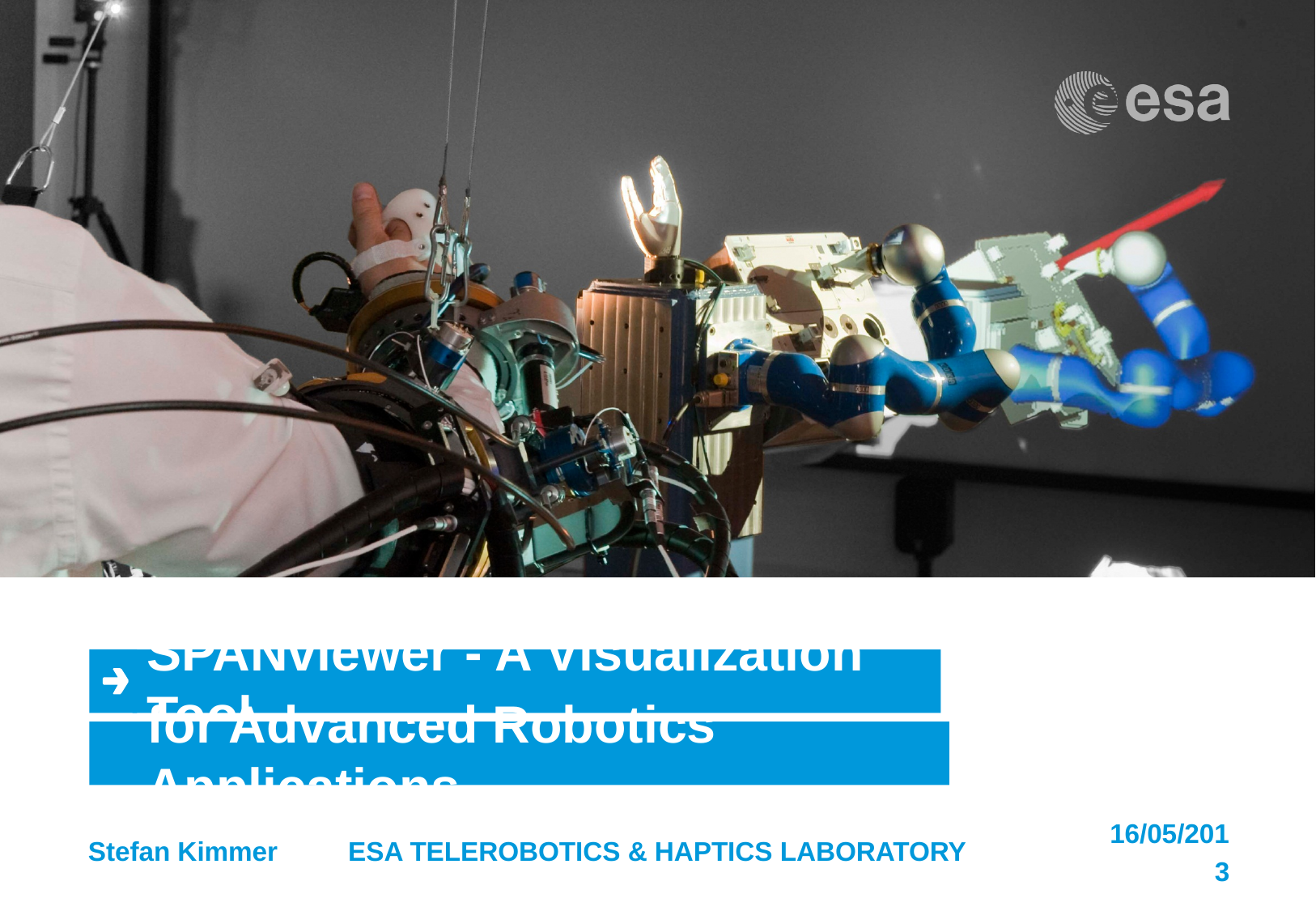

SPANviewer - A Visualization Tool
for Advanced Robotics Applications
16/05/2013
Stefan Kimmer